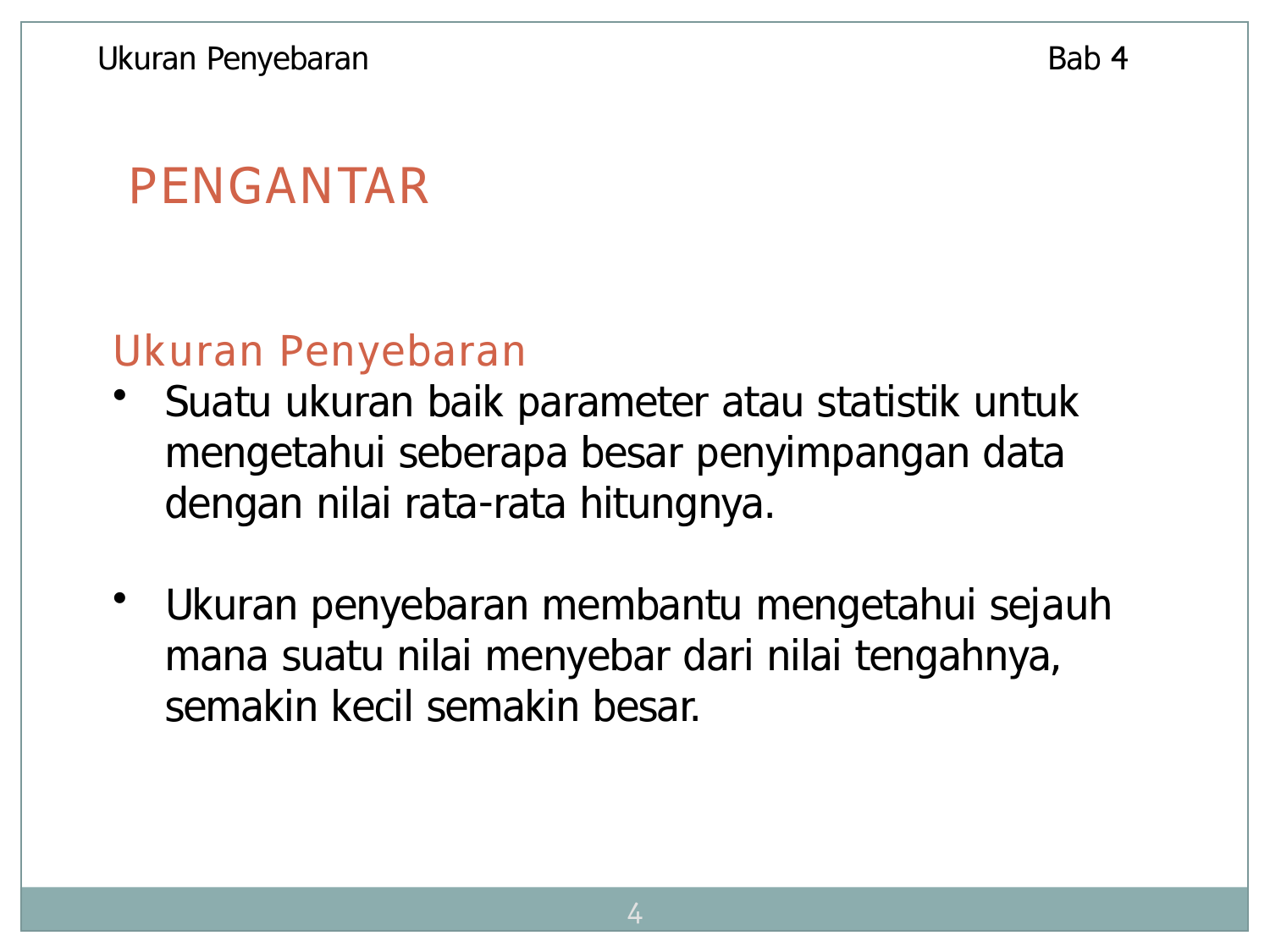

Ukuran Penyebaran				                   Bab 4

PENGANTAR

Ukuran Penyebaran
Suatu ukuran baik parameter atau statistik untuk mengetahui seberapa besar penyimpangan data dengan nilai rata-rata hitungnya.

Ukuran penyebaran membantu mengetahui sejauh mana suatu nilai menyebar dari nilai tengahnya, semakin kecil semakin besar.

4